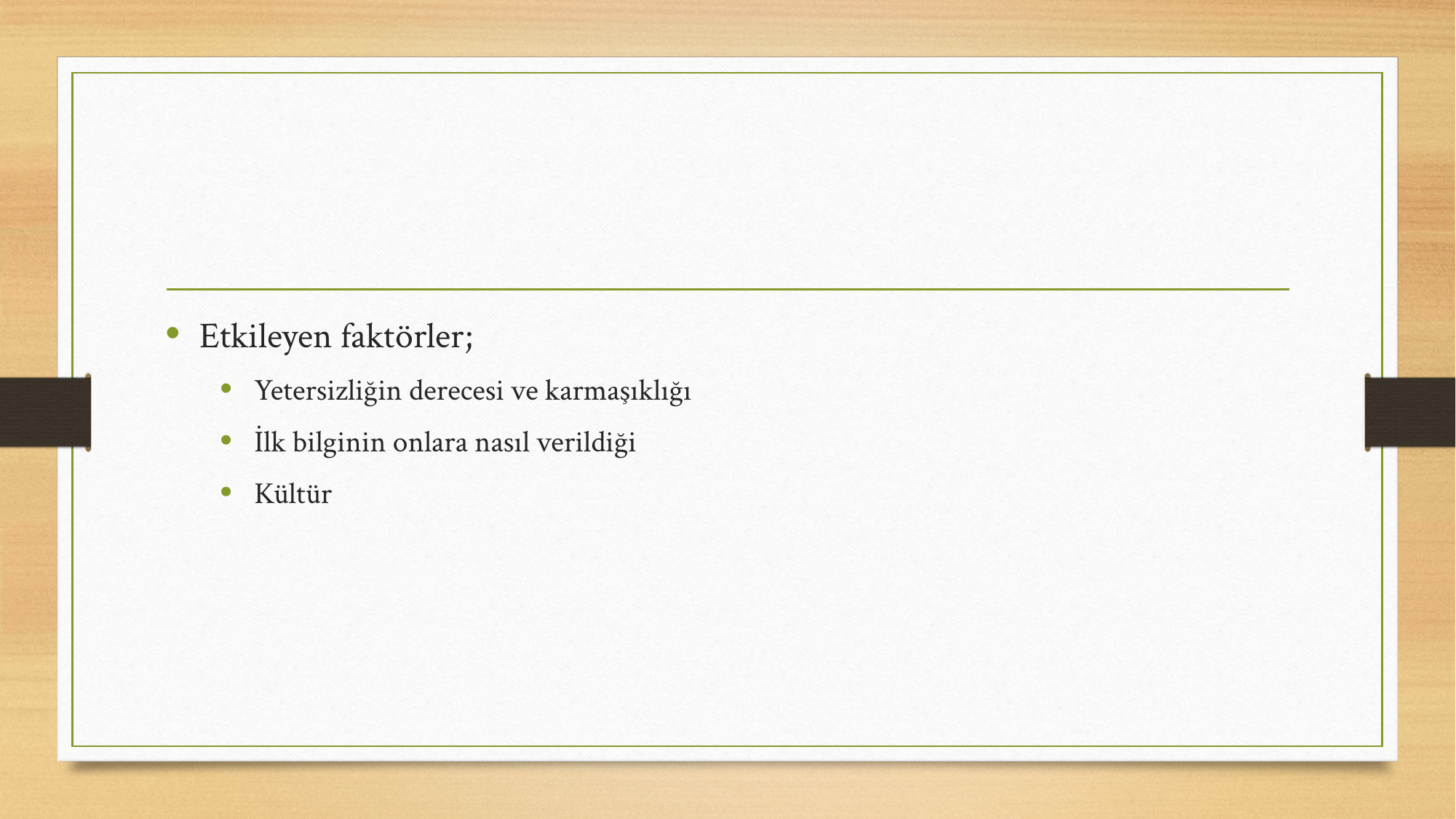

#
Etkileyen faktörler;
Yetersizliğin derecesi ve karmaşıklığı
İlk bilginin onlara nasıl verildiği
Kültür